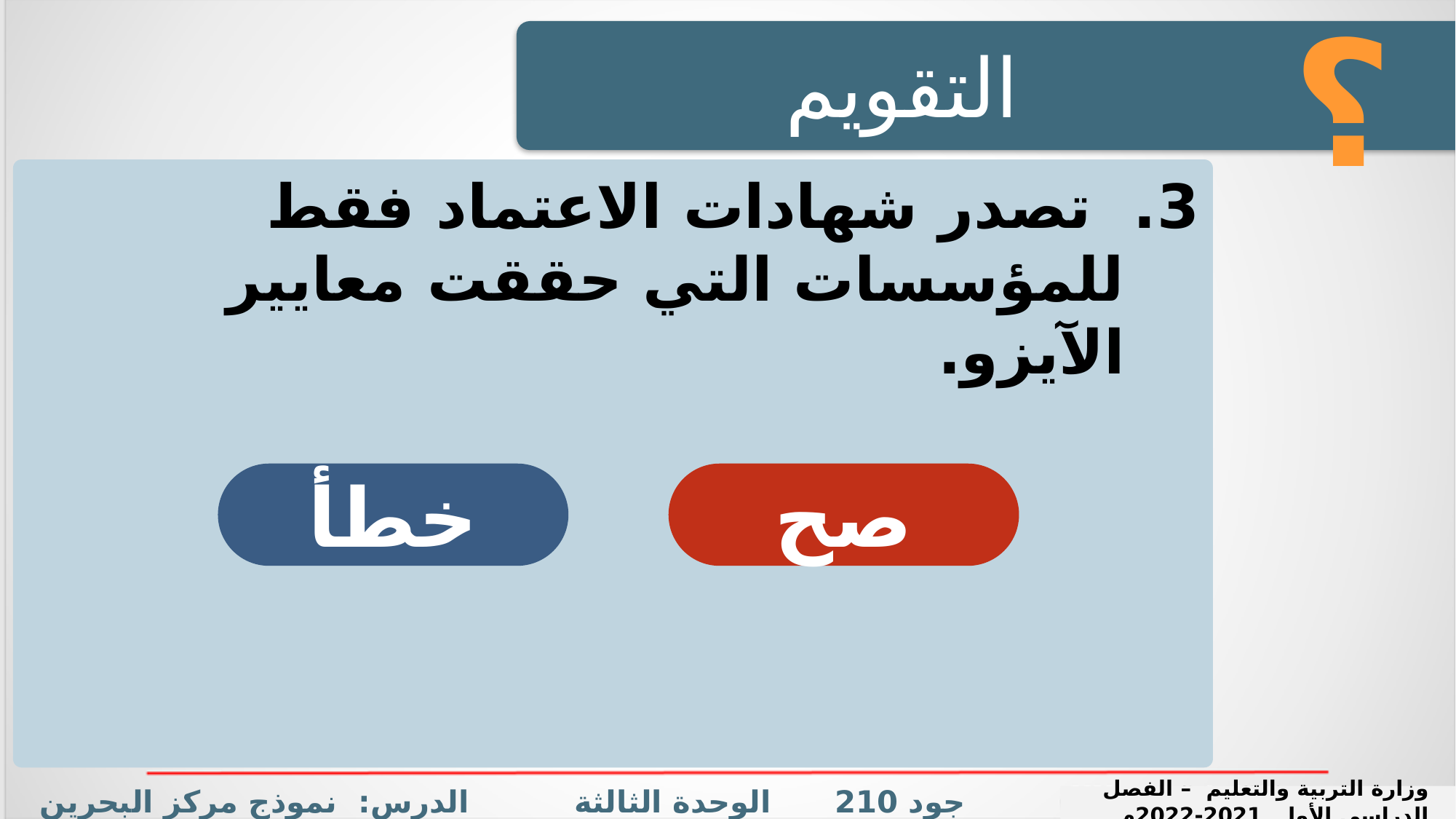

؟

التقويم
3.  تصدر شهادات الاعتماد فقط للمؤسسات التي حققت معايير الآيزو.

خطأ
صح
جود 210      الوحدة الثالثة          الدرس:  نموذج مركز البحرين للتميز + نظام المؤسسة العالمية للمعايير – الآيزو ISO
وزارة التربية والتعليم  – الفصل الدراسي الأول  2021-2022م